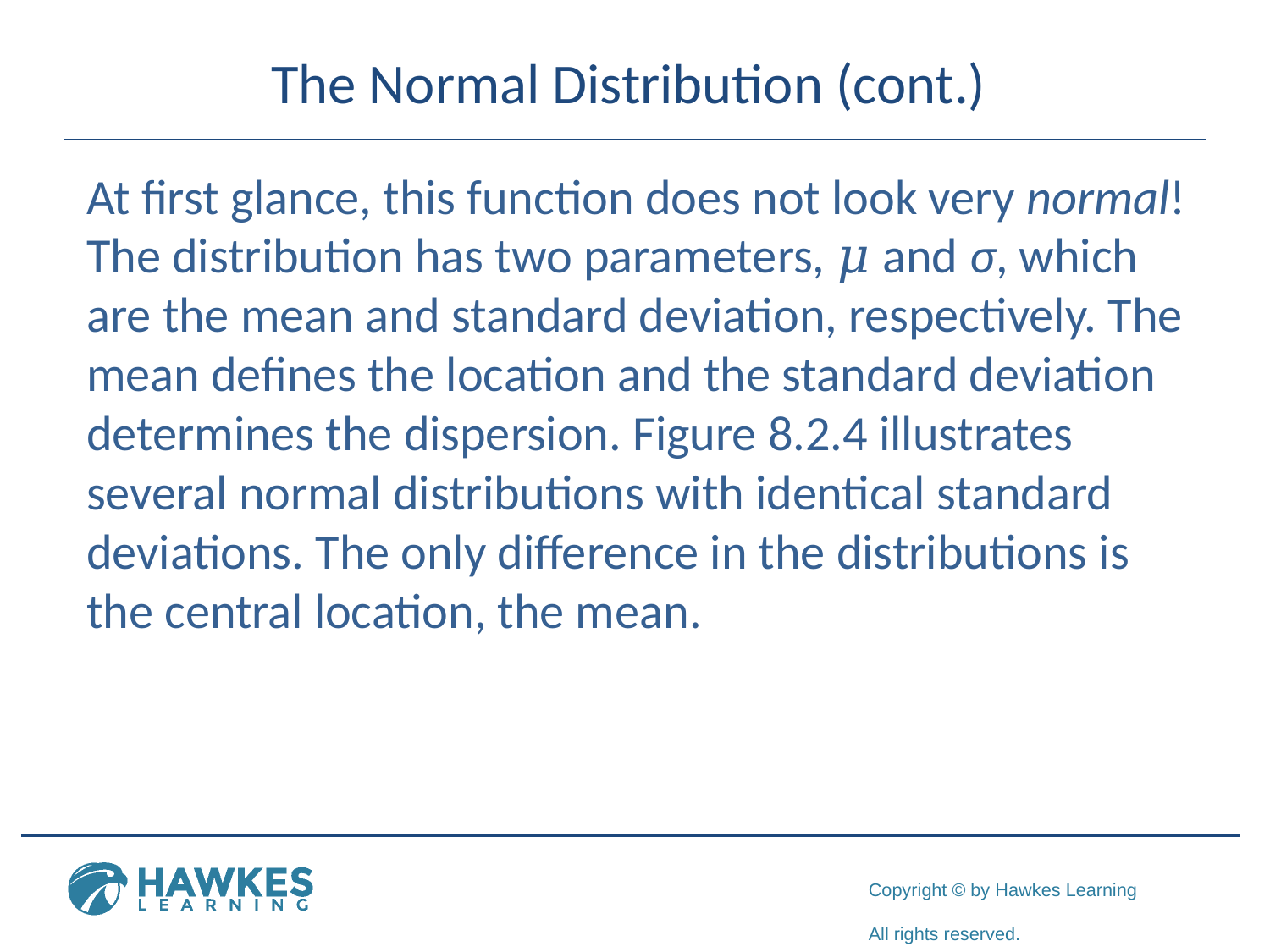

# The Normal Distribution (cont.)
At first glance, this function does not look very normal! The distribution has two parameters, 𝜇 and σ, which are the mean and standard deviation, respectively. The mean defines the location and the standard deviation determines the dispersion. Figure 8.2.4 illustrates several normal distributions with identical standard deviations. The only difference in the distributions is the central location, the mean.